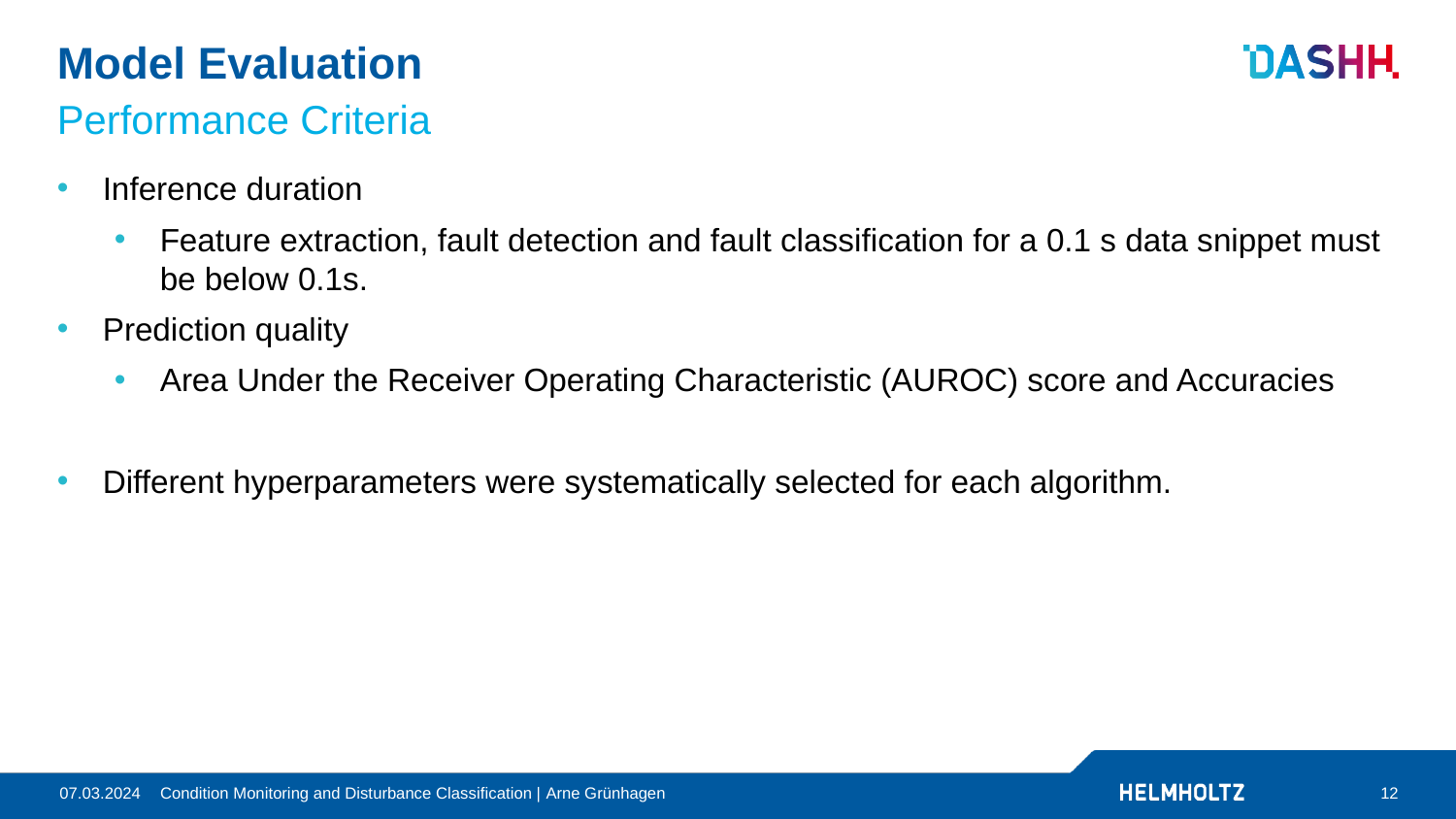

# Model Evaluation
Performance Criteria
Inference duration
Feature extraction, fault detection and fault classification for a 0.1 s data snippet must be below 0.1s.
Prediction quality
Area Under the Receiver Operating Characteristic (AUROC) score and Accuracies

Different hyperparameters were systematically selected for each algorithm.
Condition Monitoring and Disturbance Classification | Arne Grünhagen